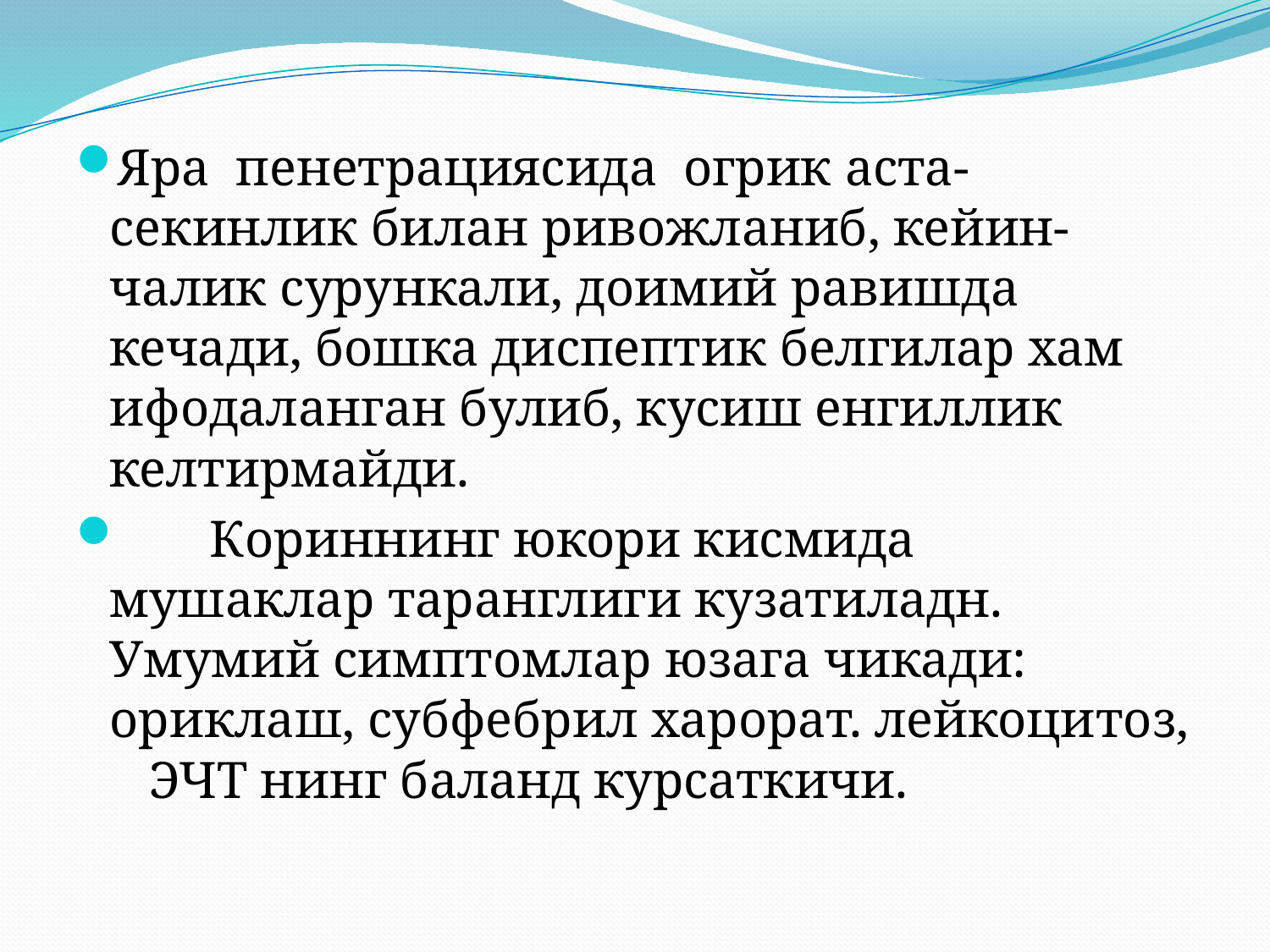

Яра  пенетрациясида  огрик аста-секинлик билан ривожланиб, кейин-чалик сурункали, доимий равишда кечади, бошка диспептик белгилар хам ифодаланган булиб, кусиш енгиллик келтирмайди.
       Кориннинг юкори кисмида мушаклар таранглиги кузатиладн. Умумий симптомлар юзага чикади: ориклаш, субфебрил харорат. лейкоцитоз,    ЭЧТ нинг баланд курсаткичи.